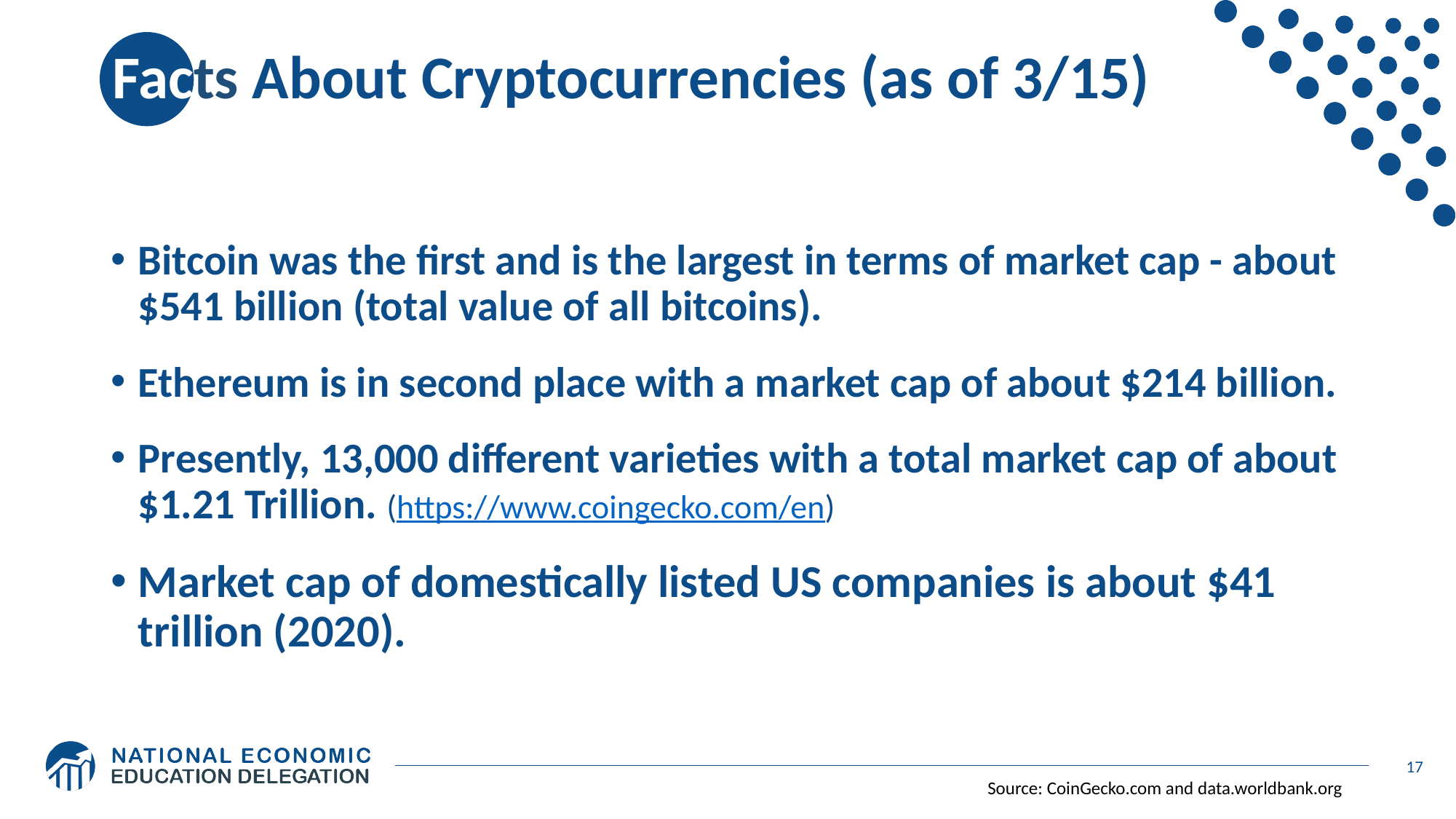

# Facts About Cryptocurrencies (as of 3/15)
Bitcoin was the first and is the largest in terms of market cap - about $541 billion (total value of all bitcoins).
Ethereum is in second place with a market cap of about $214 billion.
Presently, 13,000 different varieties with a total market cap of about $1.21 Trillion. (https://www.coingecko.com/en)
Market cap of domestically listed US companies is about $41 trillion (2020).
17
Source: CoinGecko.com and data.worldbank.org